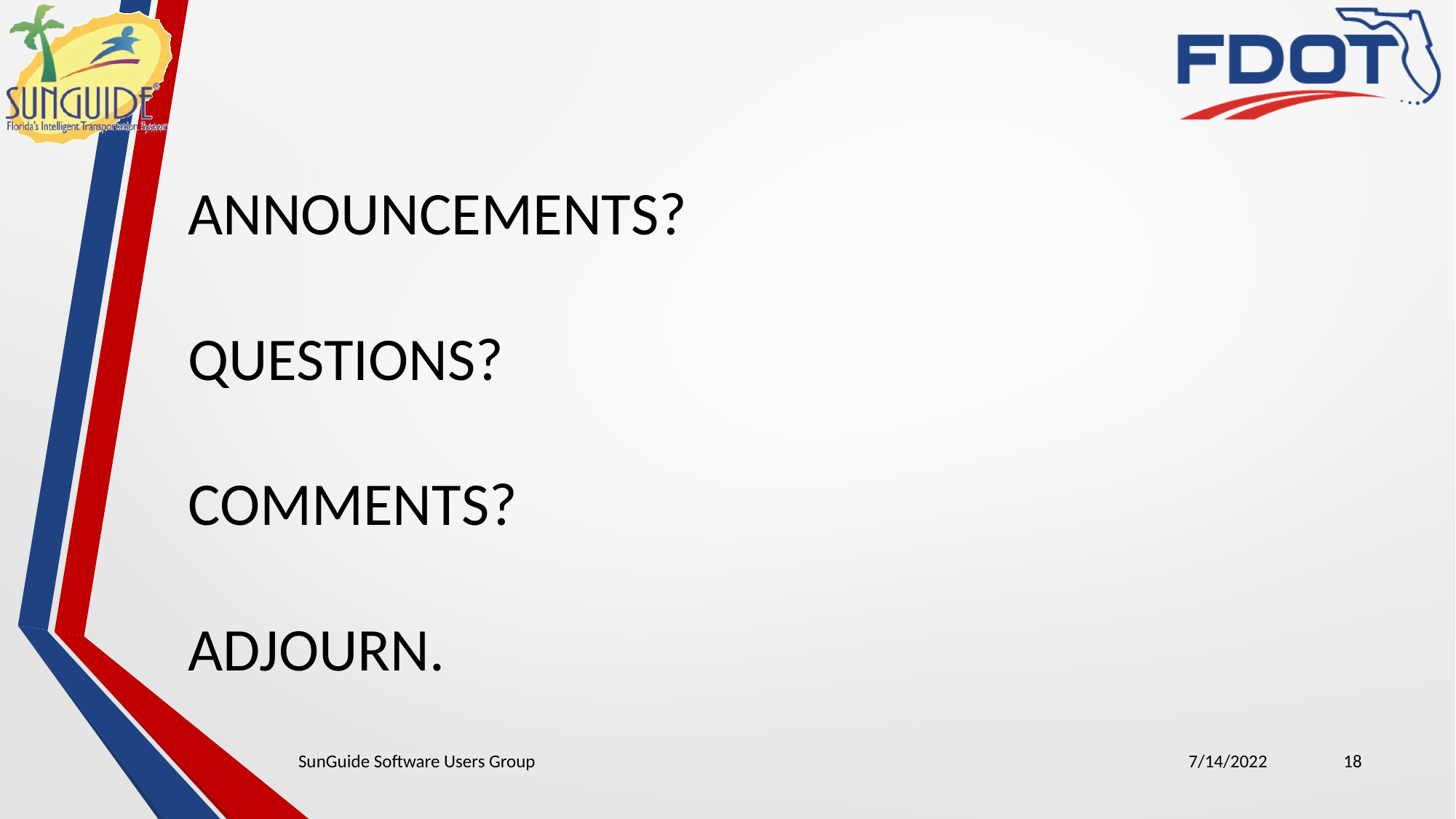

ANNOUNCEMENTS?

QUESTIONS?

COMMENTS?

ADJOURN.

SunGuide Software Users Group
7/14/2022
18